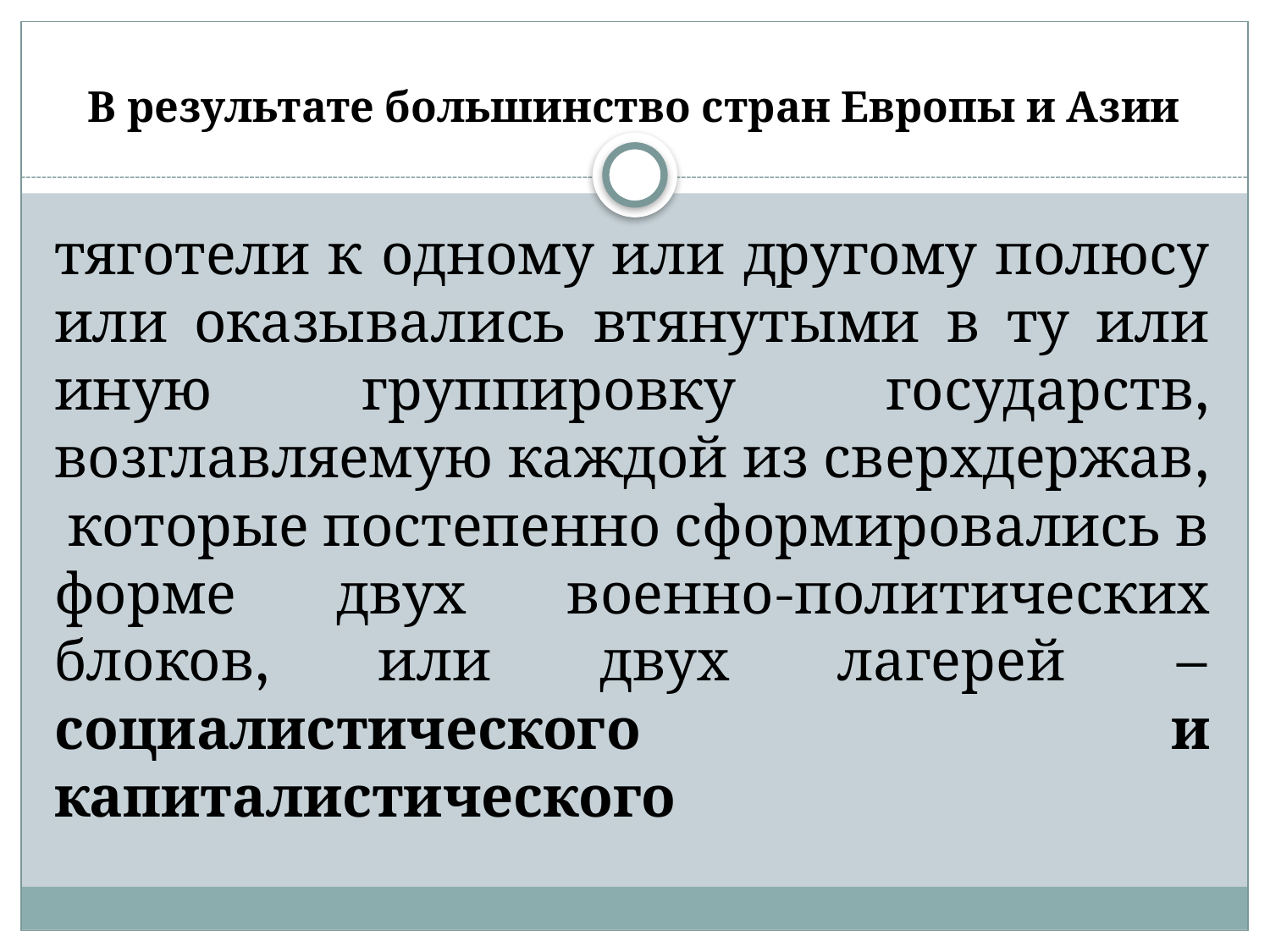

# В результате большинство стран Европы и Азии
тяготели к одному или другому полюсу или оказывались втянутыми в ту или иную группировку государств, возглавляемую каждой из сверхдержав,  которые постепенно сформировались в форме двух военно-политических блоков, или двух лагерей – социалистического и капиталистического